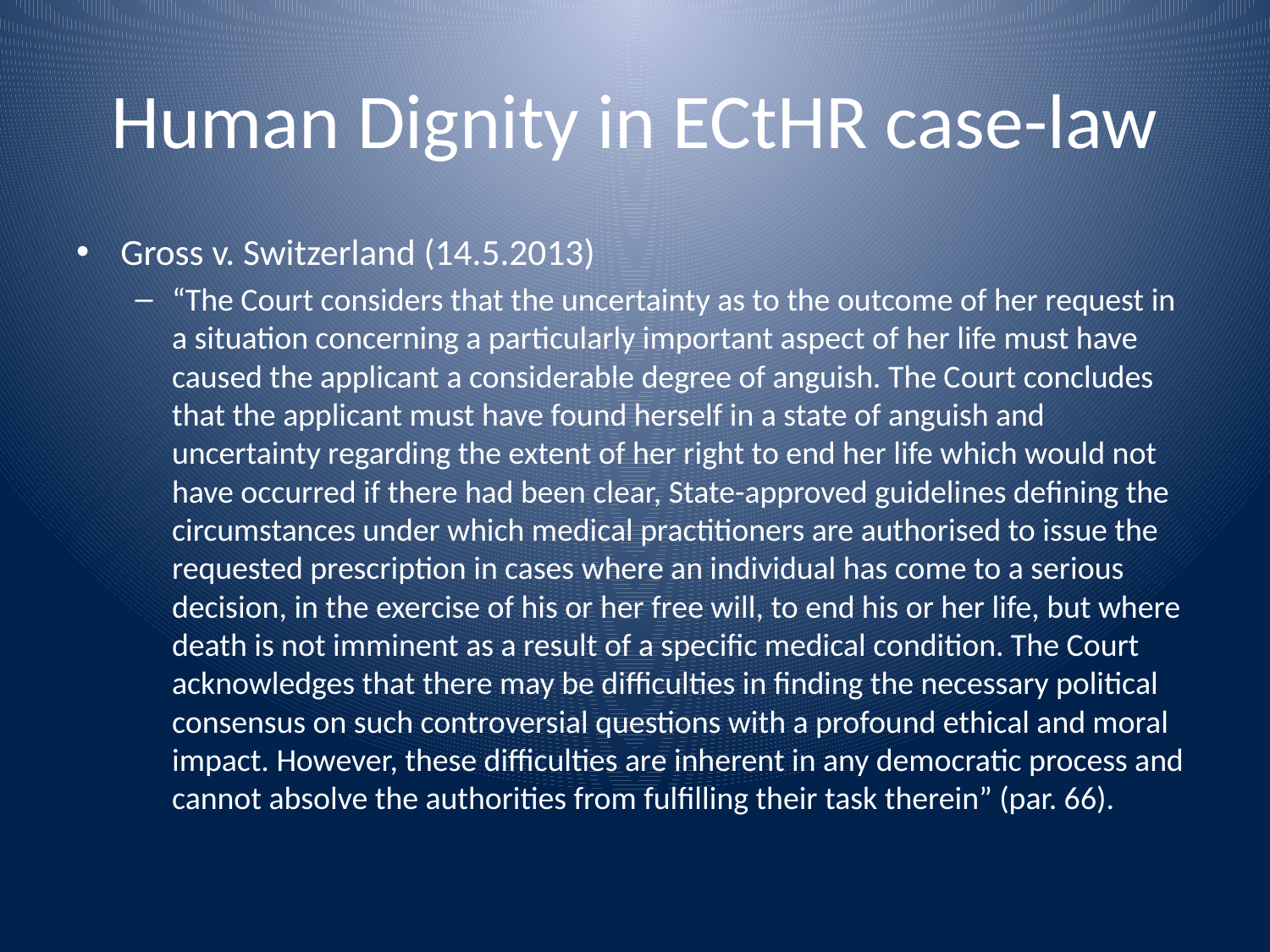

# Human Dignity in ECtHR case-law
Gross v. Switzerland (14.5.2013)
“The Court considers that the uncertainty as to the outcome of her request in a situation concerning a particularly important aspect of her life must have caused the applicant a considerable degree of anguish. The Court concludes that the applicant must have found herself in a state of anguish and uncertainty regarding the extent of her right to end her life which would not have occurred if there had been clear, State-approved guidelines defining the circumstances under which medical practitioners are authorised to issue the requested prescription in cases where an individual has come to a serious decision, in the exercise of his or her free will, to end his or her life, but where death is not imminent as a result of a specific medical condition. The Court acknowledges that there may be difficulties in finding the necessary political consensus on such controversial questions with a profound ethical and moral impact. However, these difficulties are inherent in any democratic process and cannot absolve the authorities from fulfilling their task therein” (par. 66).